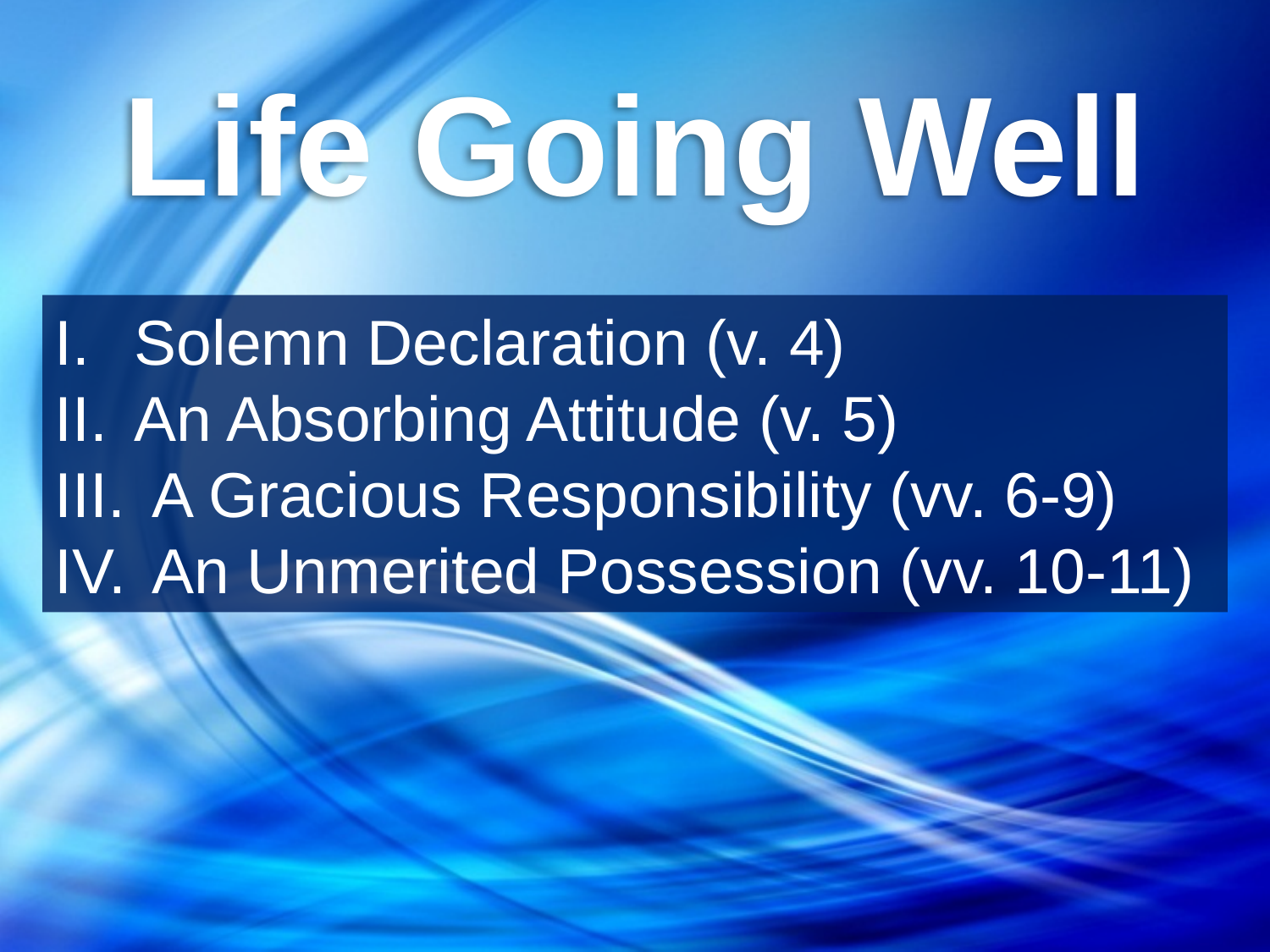

Life Going Well
Solemn Declaration (v. 4)
An Absorbing Attitude (v. 5)
 A Gracious Responsibility (vv. 6-9)
 An Unmerited Possession (vv. 10-11)